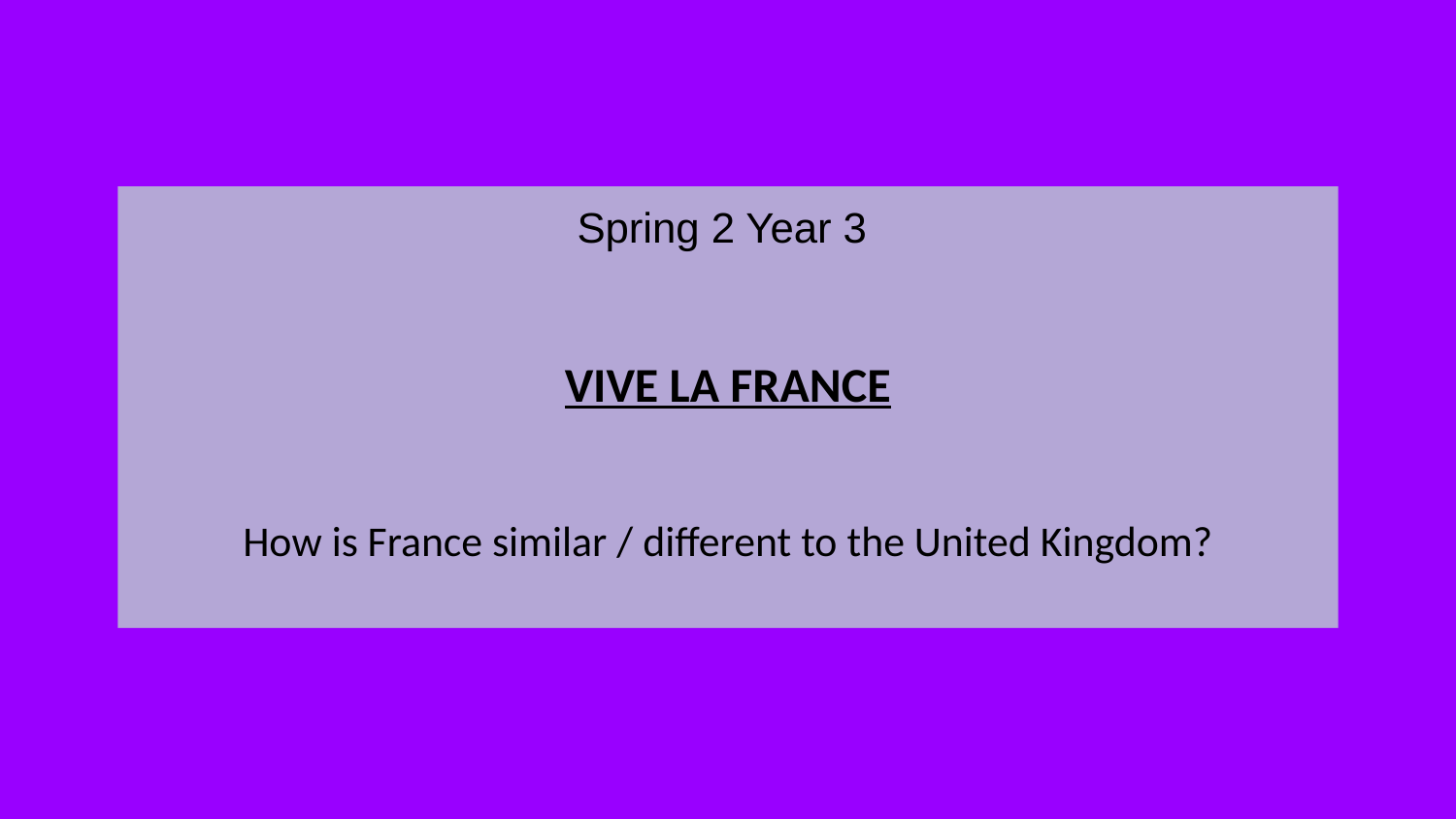

Spring 2 Year 3

VIVE LA FRANCE

How is France similar / different to the United Kingdom?